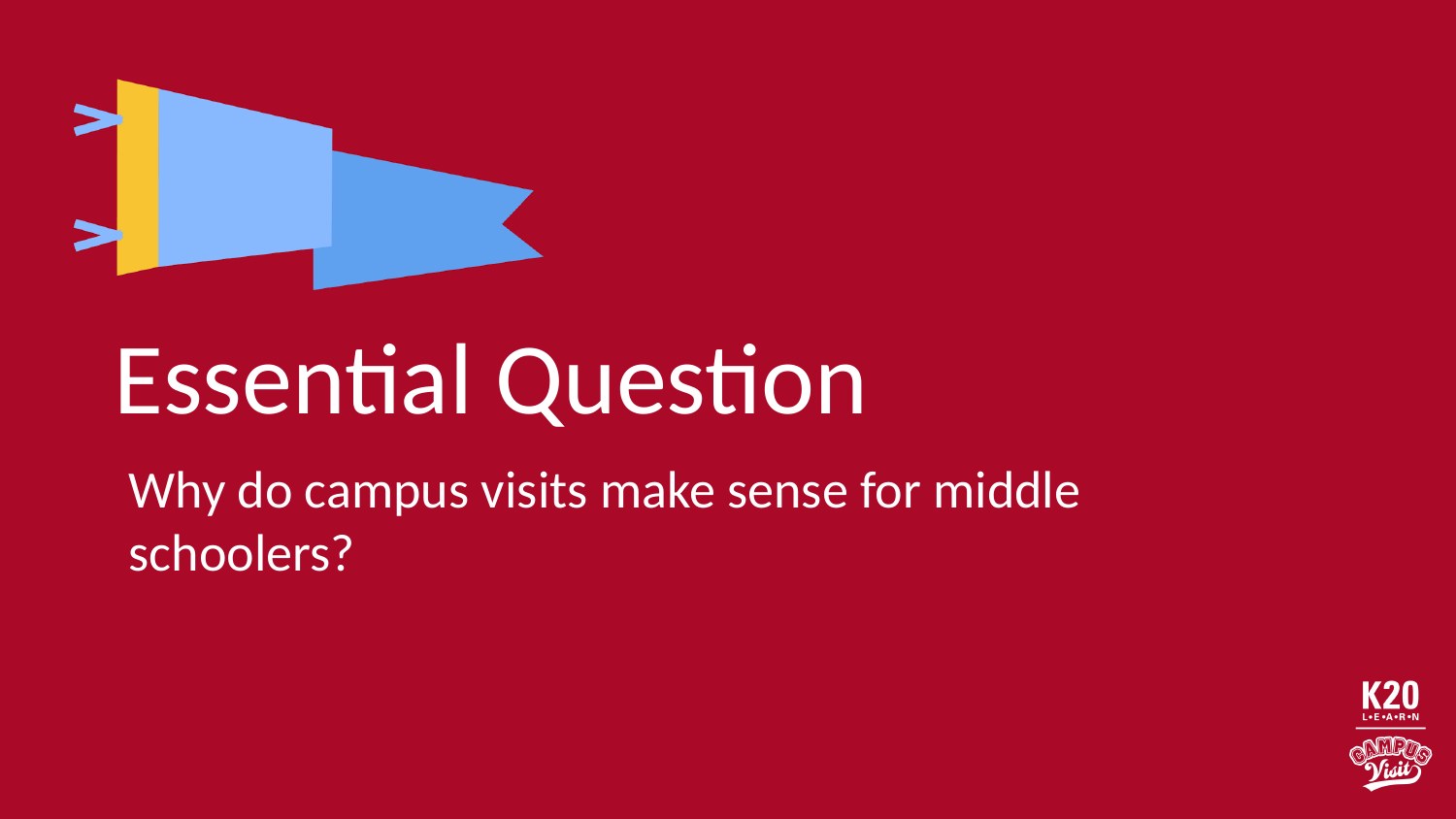

# Essential Question
Why do campus visits make sense for middle schoolers?